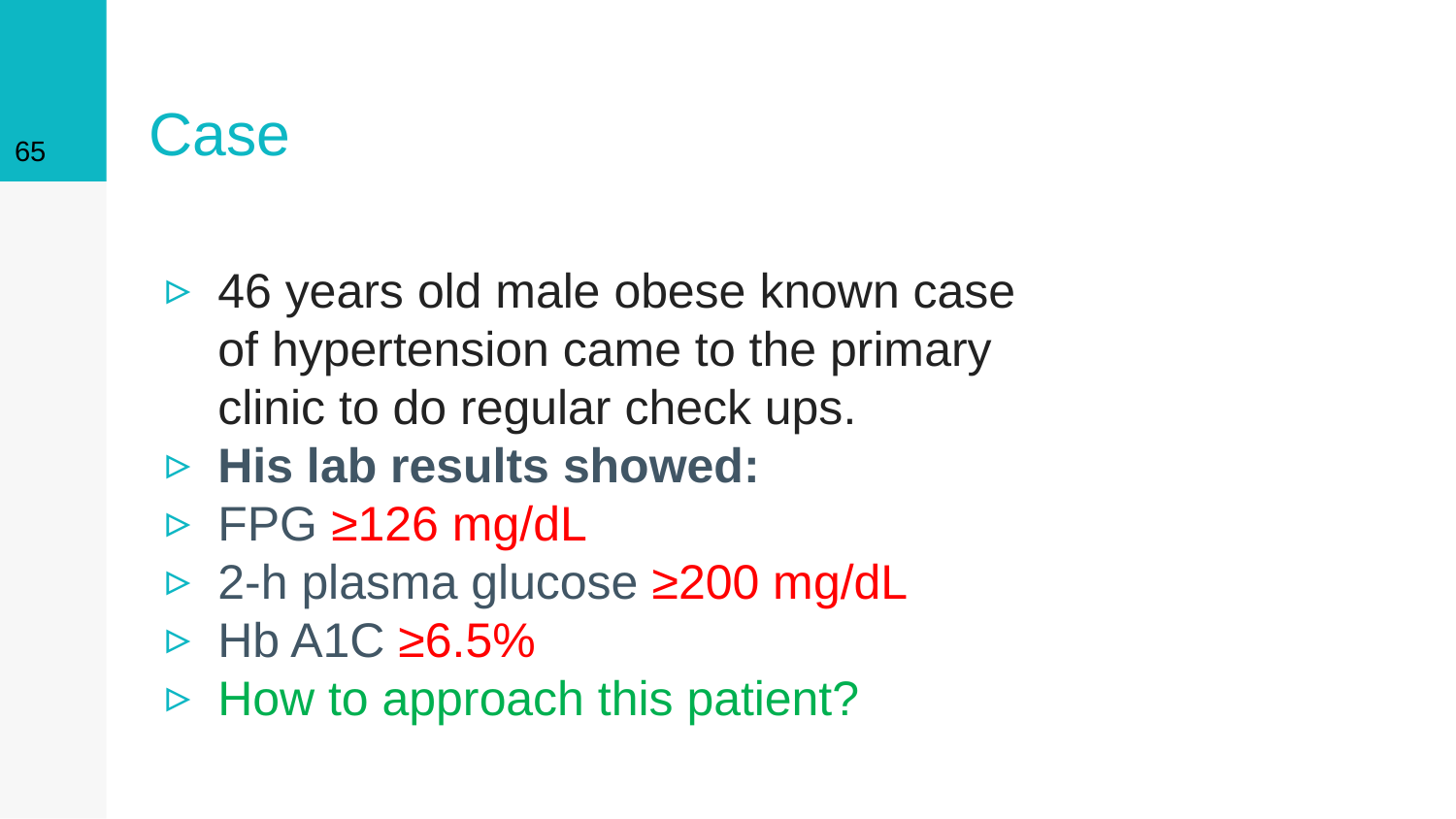

65
# Case
46 years old male obese known case of hypertension came to the primary clinic to do regular check ups.
His lab results showed:
FPG ≥126 mg/dL
2-h plasma glucose ≥200 mg/dL
Hb A1C ≥6.5%
How to approach this patient?